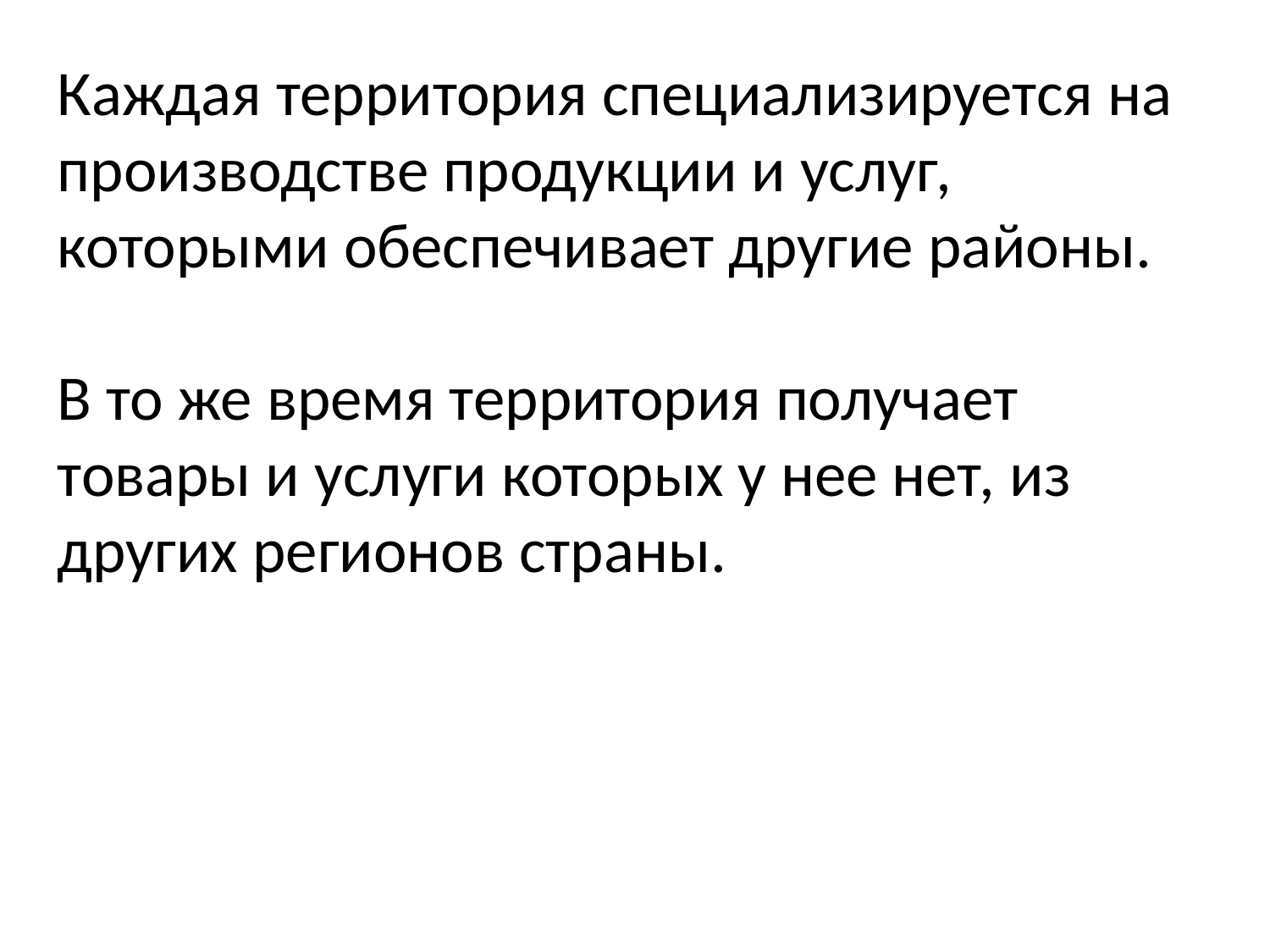

Каждая территория специализируется на производстве продукции и услуг, которыми обеспечивает другие районы.

В то же время территория получает товары и услуги которых у нее нет, из других регионов страны.